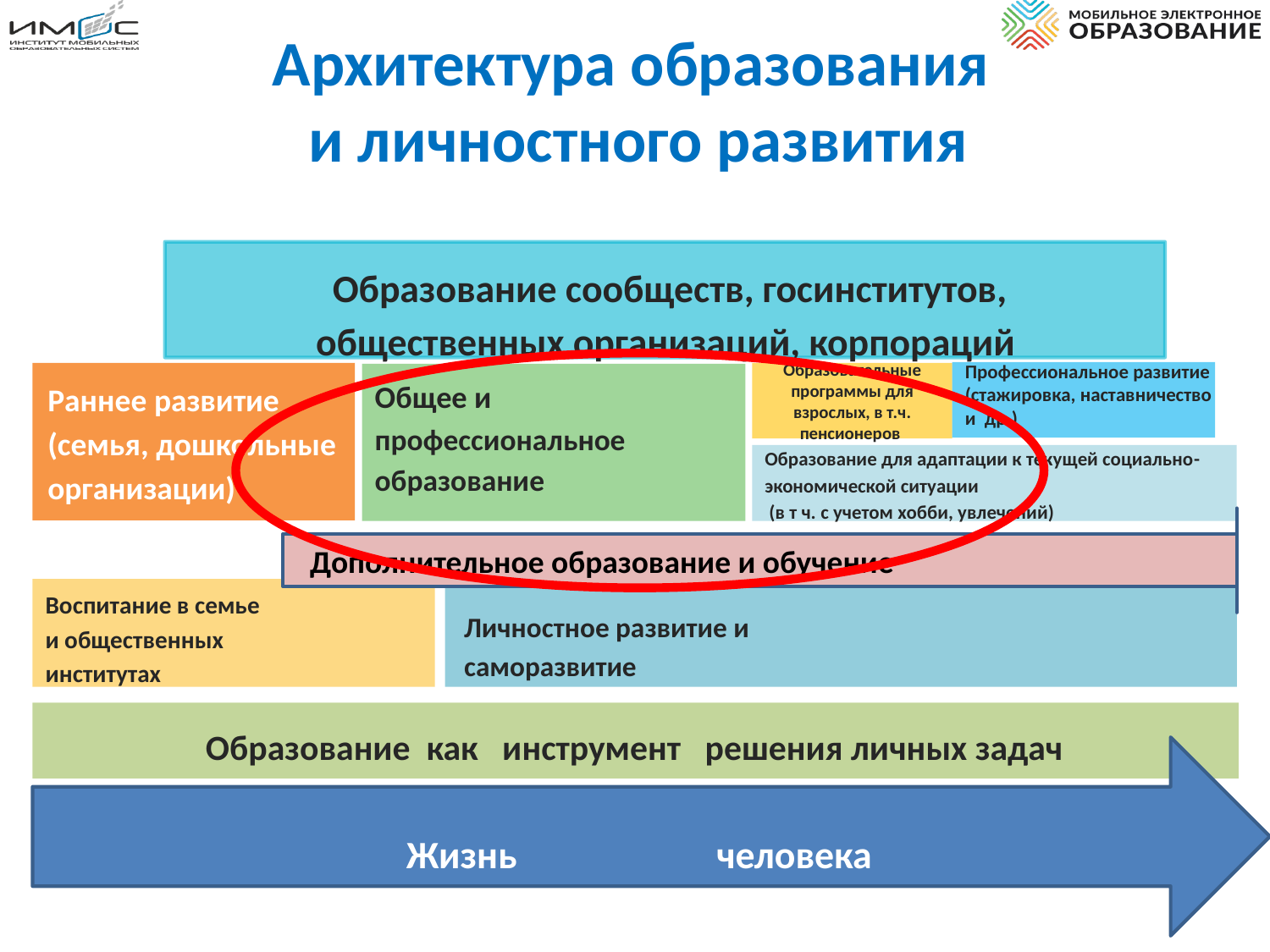

# Архитектура образования и личностного развития

Образование сообществ, госинститутов, общественных организаций, корпораций

Профессиональное развитие (стажировка, наставничество и  др.)

Образовательные программы для взрослых, в т.ч. пенсионеров

Общее и профессиональное образование
Раннее развитие
(семья, дошкольные организации)
Образование для адаптации к текущей социально-экономической ситуации
 (в т ч. с учетом хобби, увлечений)
  Дополнительное образование и обучение

Воспитание в семье
и общественных
институтах

Личностное развитие и саморазвитие

Образование  как   инструмент   решения личных задач

                                Жизнь                       человека